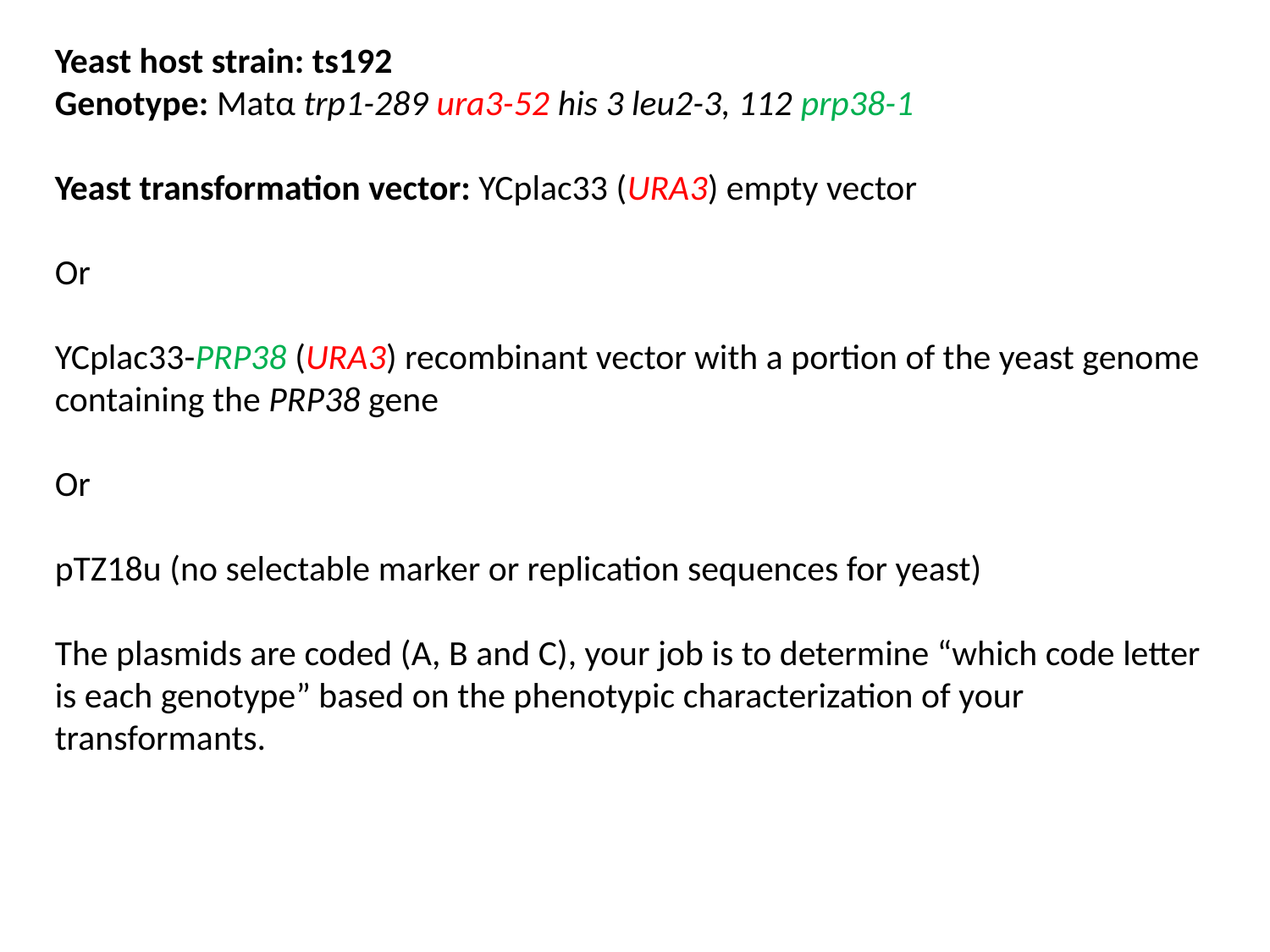

Yeast host strain: ts192
Genotype: Matα trp1-289 ura3-52 his 3 leu2-3, 112 prp38-1

Yeast transformation vector: YCplac33 (URA3) empty vector

Or

YCplac33-PRP38 (URA3) recombinant vector with a portion of the yeast genome containing the PRP38 gene

Or

pTZ18u (no selectable marker or replication sequences for yeast)

The plasmids are coded (A, B and C), your job is to determine “which code letter is each genotype” based on the phenotypic characterization of your transformants.